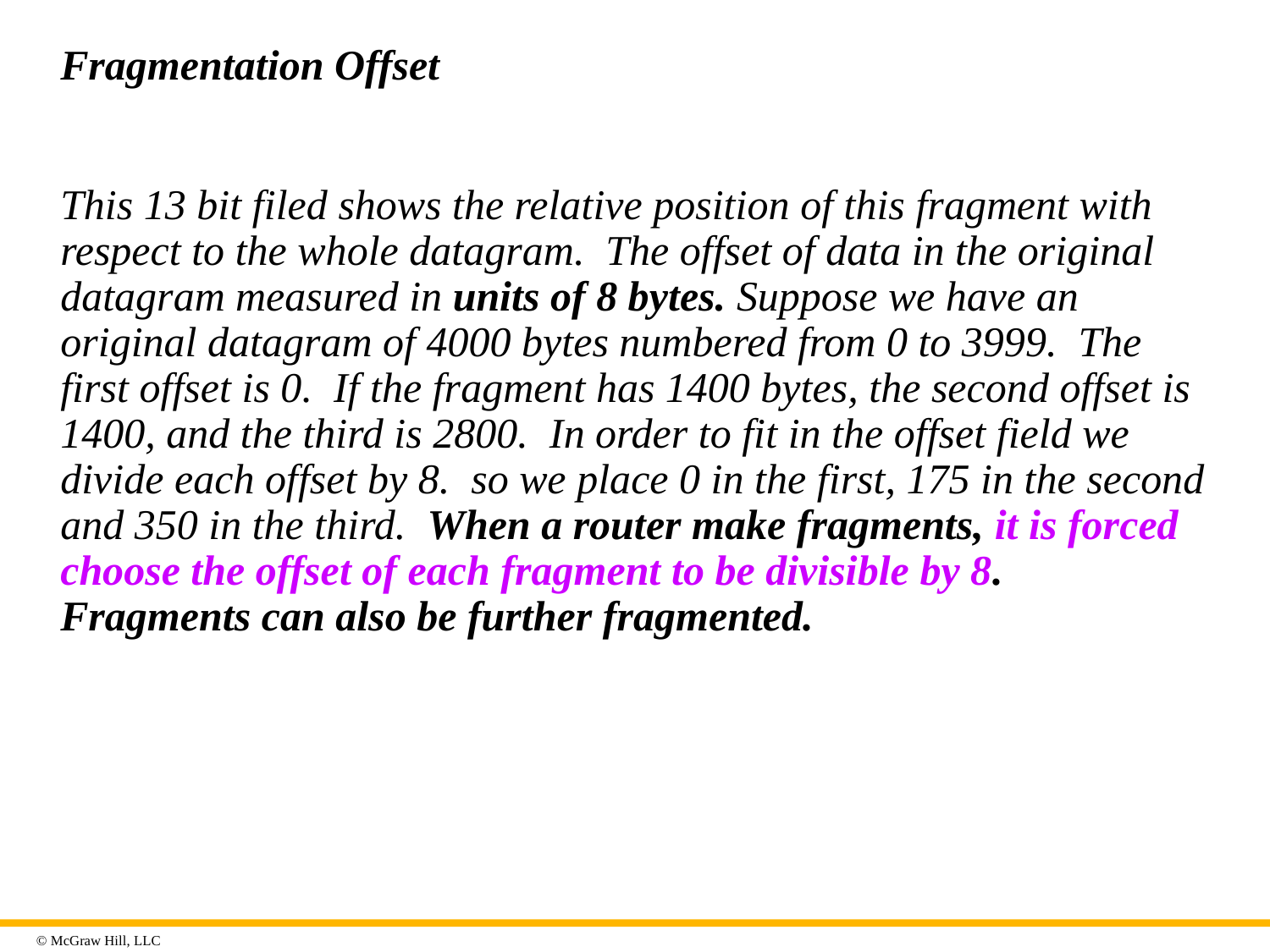

# Fragmentation Offset
This 13 bit filed shows the relative position of this fragment with respect to the whole datagram.  The offset of data in the original datagram measured in units of 8 bytes. Suppose we have an original datagram of 4000 bytes numbered from 0 to 3999.  The first offset is 0.  If the fragment has 1400 bytes, the second offset is 1400, and the third is 2800.  In order to fit in the offset field we divide each offset by 8.  so we place 0 in the first, 175 in the second and 350 in the third.  When a router make fragments, it is forced choose the offset of each fragment to be divisible by 8.  Fragments can also be further fragmented.